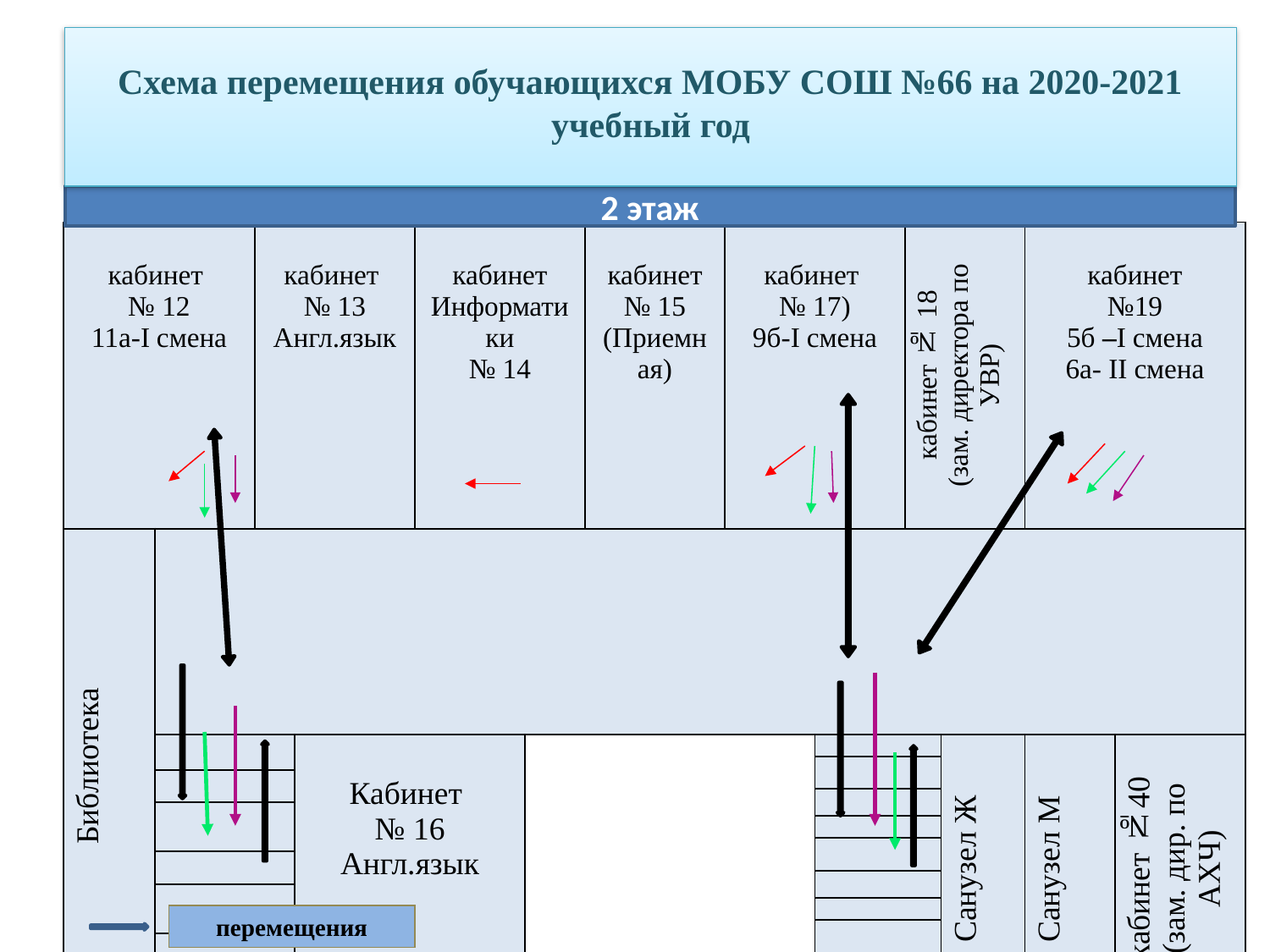

Схема перемещения обучающихся МОБУ СОШ №66 на 2020-2021 учебный год
2 этаж
| кабинет № 12 11а-I смена |  | кабинет № 13 Англ.язык |  | кабинет Информатики № 14 |  | кабинет № 15 (Приемная) | кабинет № 17) 9б-I смена |  | кабинет № 18 (зам. директора по УВР) |  | кабинет №19 5б –I смена 6а- II смена |  |
| --- | --- | --- | --- | --- | --- | --- | --- | --- | --- | --- | --- | --- |
| Библиотека |  |  |  |  |  |  |  |  |  |  |  |  |
|  |  |  | Кабинет № 16 Англ.язык |  |  |  |  |  |  | Санузел Ж | Санузел М | кабинет №40 (зам. дир. по АХЧ) |
|  |  |  |  |  |  |  |  |  |  |  |  |  |
|  |  |  |  |  |  |  |  |  |  |  |  |  |
|  |  |  |  |  |  |  |  |  |  |  |  |  |
|  |  |  |  |  |  |  |  |  |  |  |  |  |
|  |  |  |  |  |  |  |  |  |  |  |  |  |
|  |  |  |  |  |  |  |  |  |  |  |  |  |
|  |  |  |  |  |  |  |  |  |  |  |  |  |
|  |  |  |  |  |  |  |  |  |  |  |  |  |
|  |  |  |  |  |  |  |  |  |  |  |  |  |
|  |  |  |  |  |  |  |  |  |  |  |  |  |
|  |  |  |  |  |  |  |  |  |  |  |  |  |
|  |  |  |  |  |  |  |  |  |  |  |  |  |
|  |  |  |  |  |  |  |  |  |  |  |  |  |
|  |  |  |  |  |  |  |  |  |  |  |  |  |
|  |  |  |  |  |  |  |  |  |  |  |  |  |

перемещения